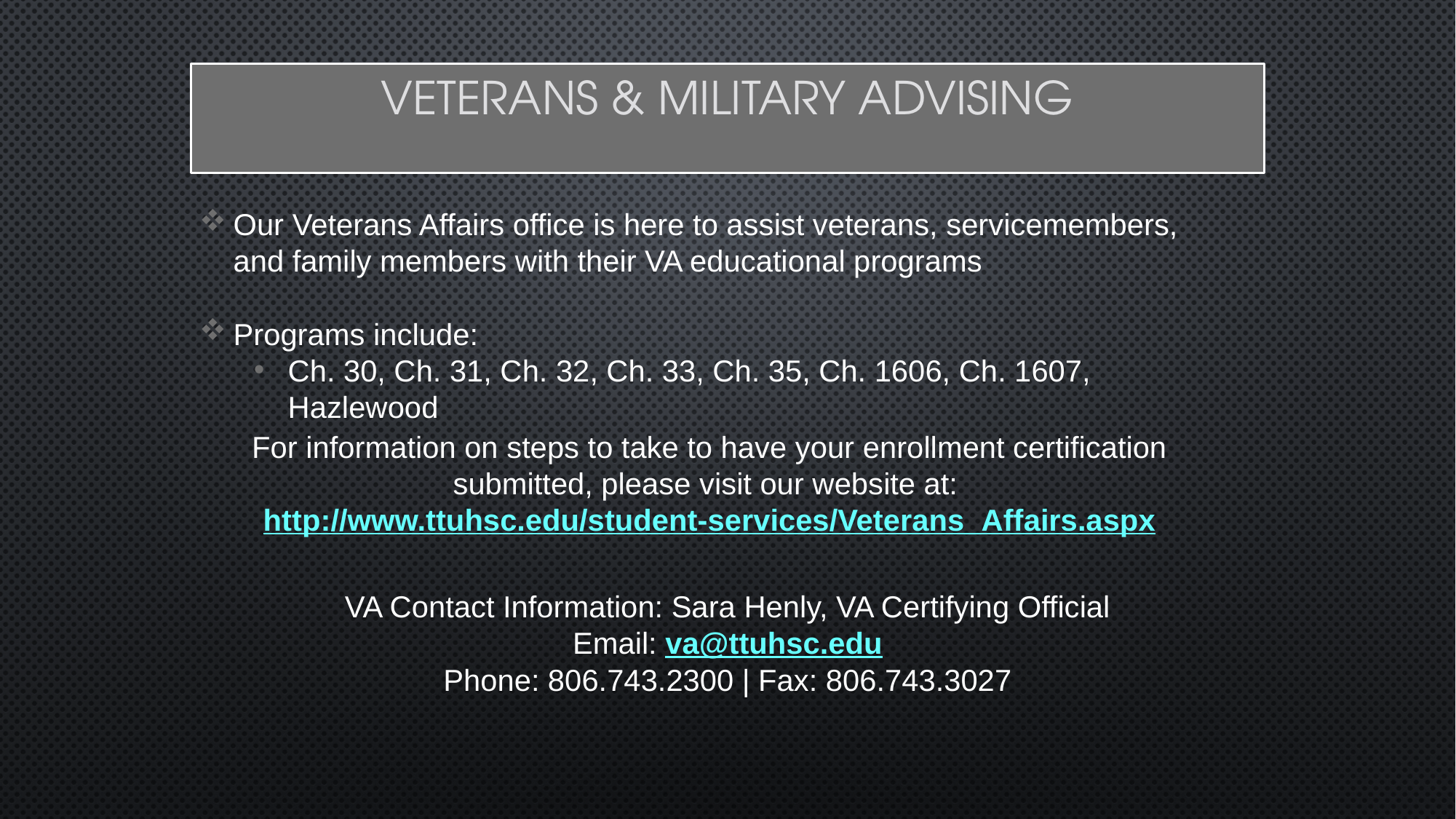

Veterans & Military Advising
Our Veterans Affairs office is here to assist veterans, servicemembers, and family members with their VA educational programs

Programs include:
Ch. 30, Ch. 31, Ch. 32, Ch. 33, Ch. 35, Ch. 1606, Ch. 1607, Hazlewood
For information on steps to take to have your enrollment certification submitted, please visit our website at:
http://www.ttuhsc.edu/student-services/Veterans_Affairs.aspx
VA Contact Information: Sara Henly, VA Certifying Official
Email: va@ttuhsc.edu
Phone: 806.743.2300 | Fax: 806.743.3027